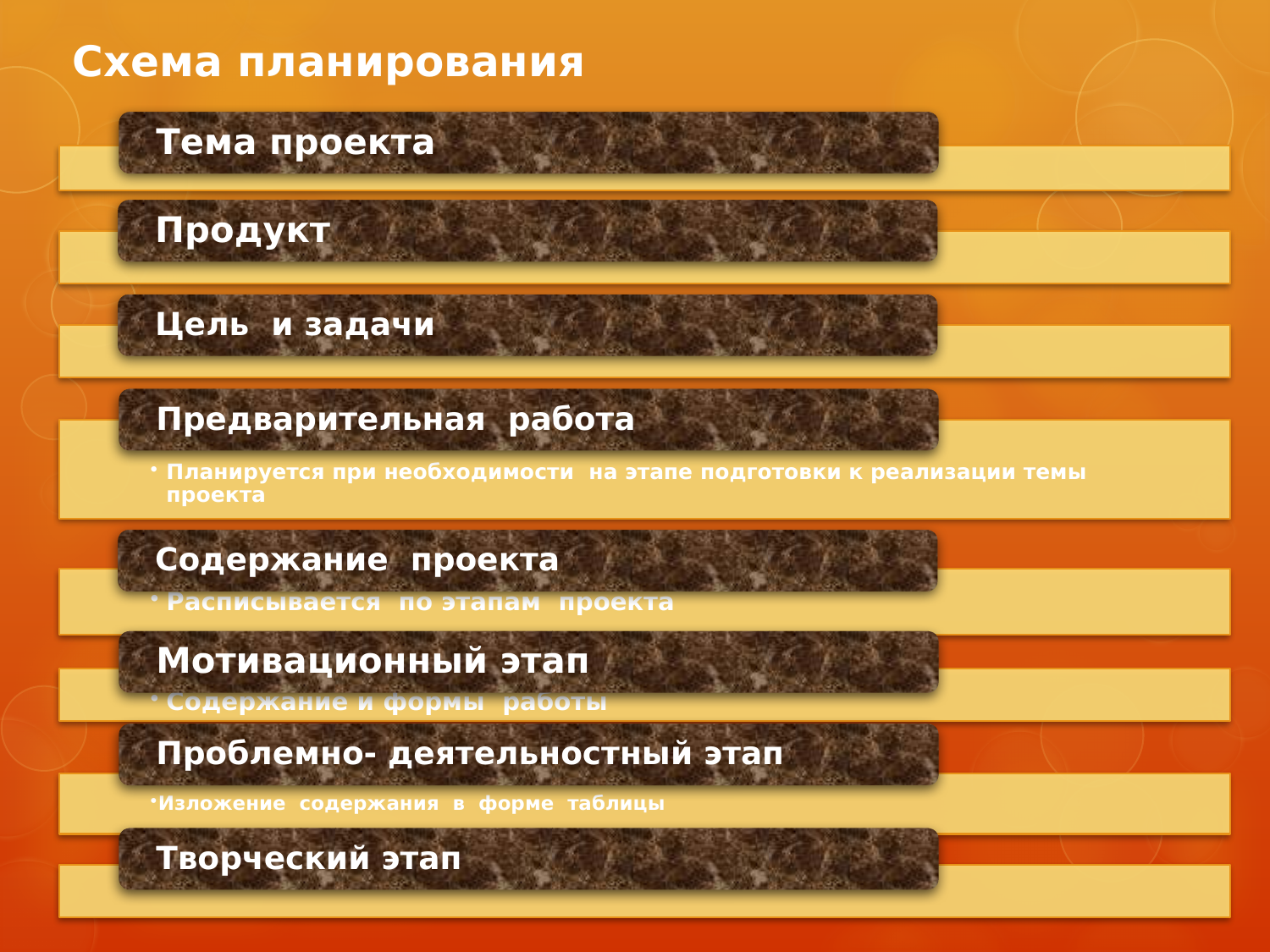

# Схема планирования
Тема проекта
Продукт
Цель  и задачи

Планируется при необходимости  на этапе подготовки к реализации темы  проекта
Предварительная  работа
Расписывается  по этапам  проекта
Содержание  проекта
Содержание и формы  работы
Мотивационный этап
Изложение  содержания  в  форме  таблицы
Проблемно- деятельностный этап
Творческий этап